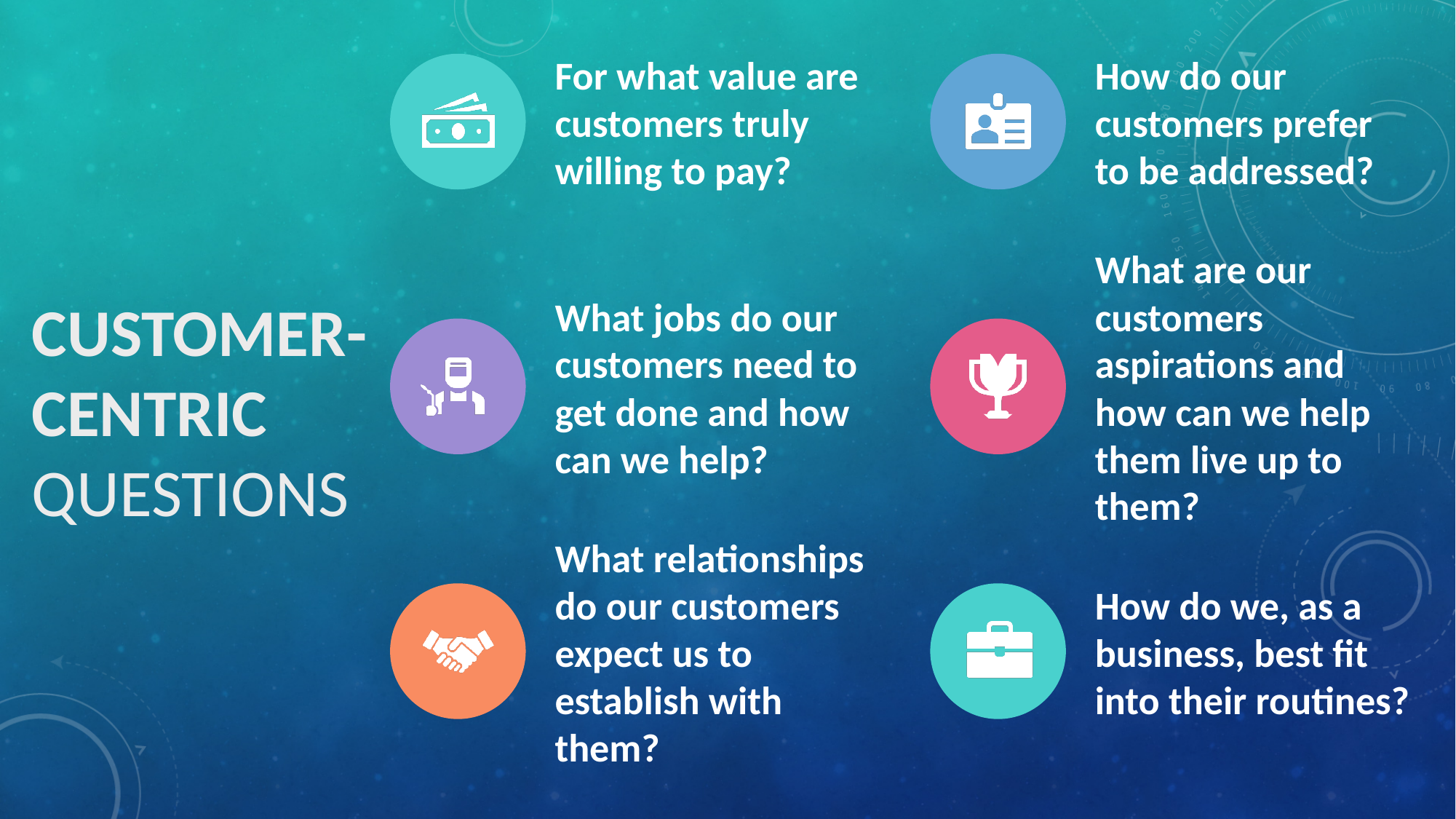

For what value are customers truly willing to pay?
How do our customers prefer to be addressed?
What jobs do our customers need to get done and how can we help?
What are our customers aspirations and how can we help them live up to them?
What relationships do our customers expect us to establish with them?
How do we, as a business, best fit into their routines?
# Customer- centric Questions